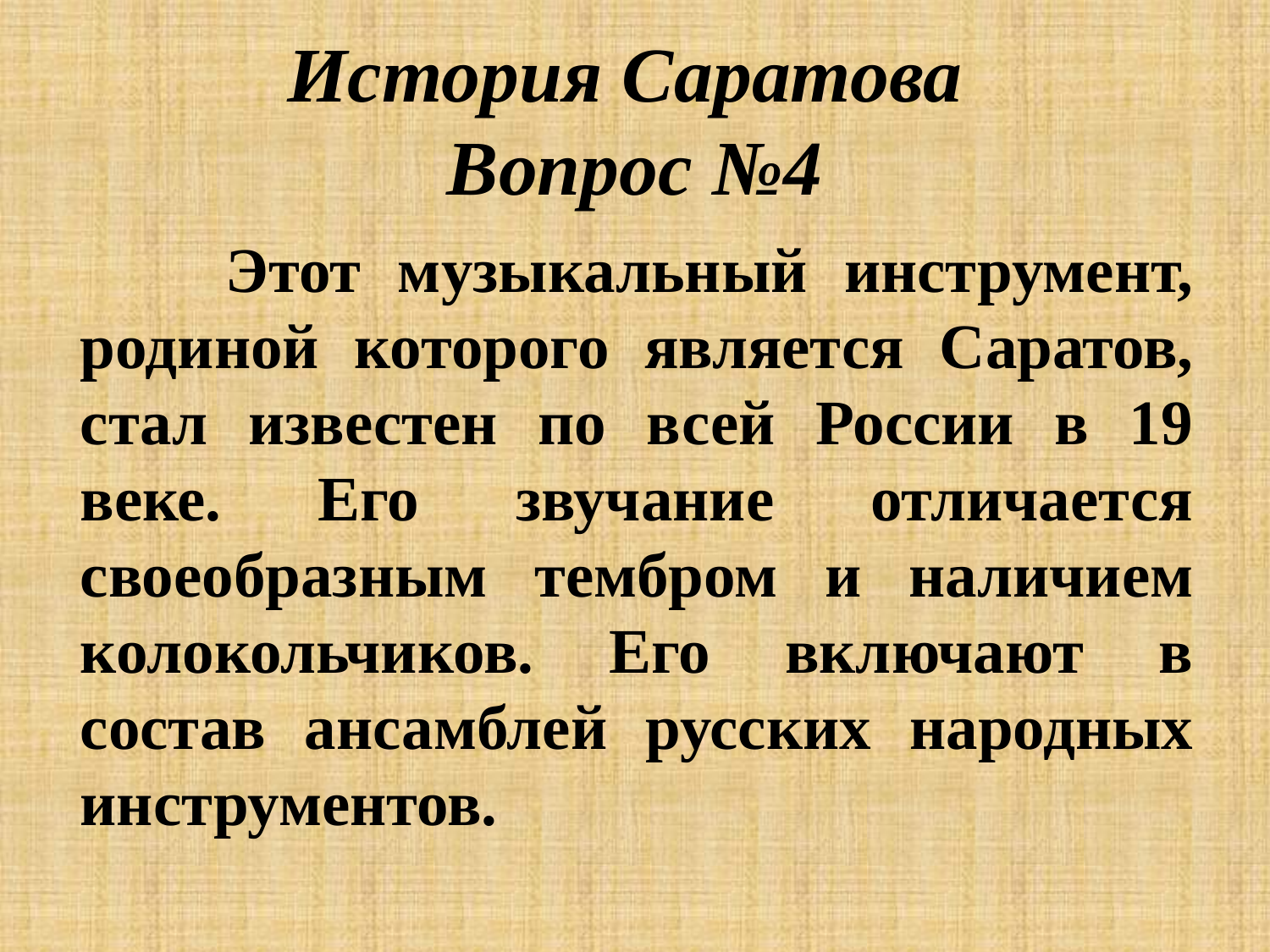

# История Саратова Вопрос №4
     Этот музыкальный инструмент, родиной которого является Саратов, стал известен по всей России в 19 веке. Его звучание отличается своеобразным тембром и наличием колокольчиков. Его включают в состав ансамблей русских народных инструментов.